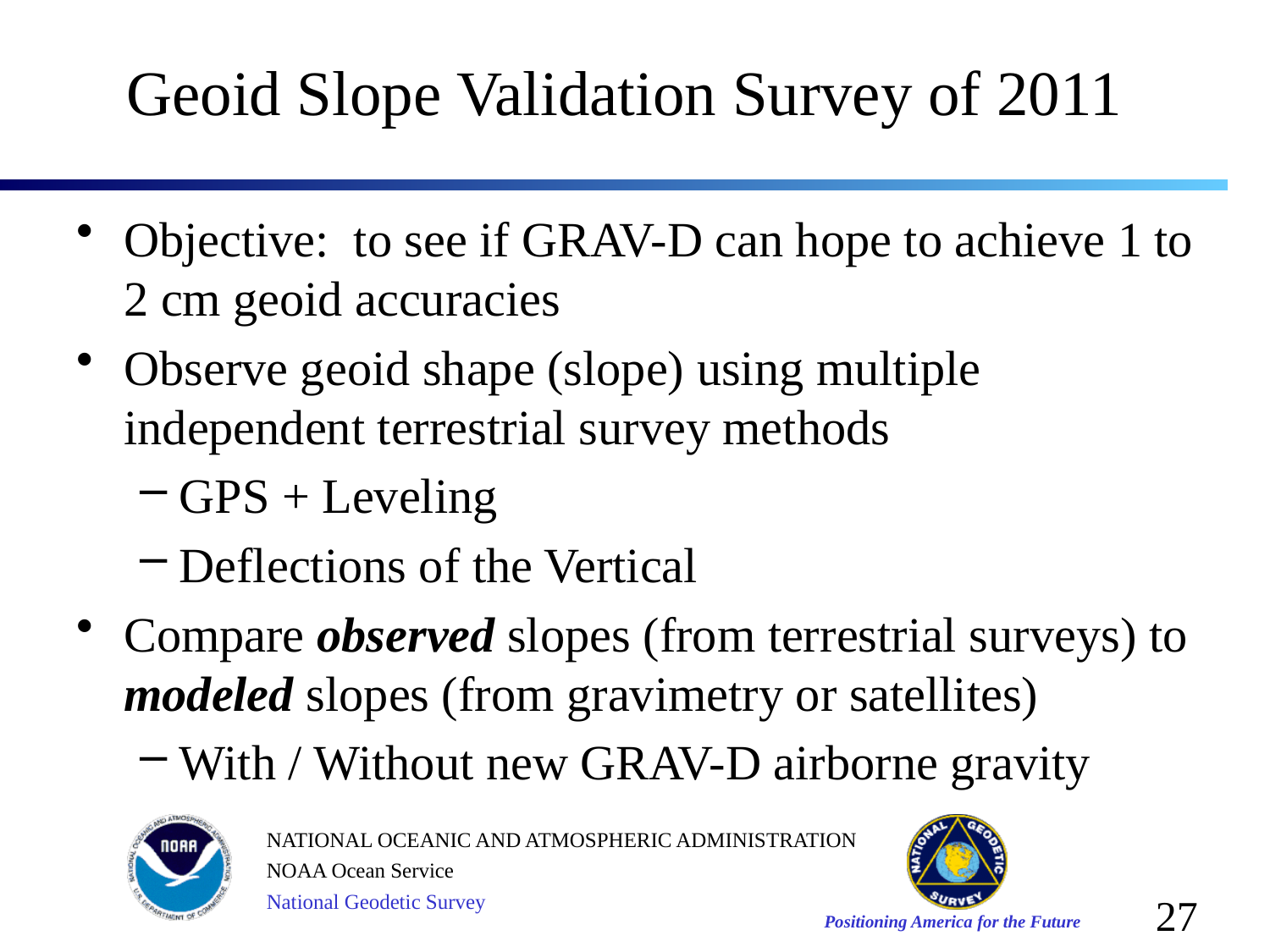

# Geoid Slope Validation Survey of 2011
Objective:  to see if GRAV-D can hope to achieve 1 to 2 cm geoid accuracies
Observe geoid shape (slope) using multiple independent terrestrial survey methods
GPS + Leveling
Deflections of the Vertical
Compare observed slopes (from terrestrial surveys) to modeled slopes (from gravimetry or satellites)
With / Without new GRAV-D airborne gravity
27